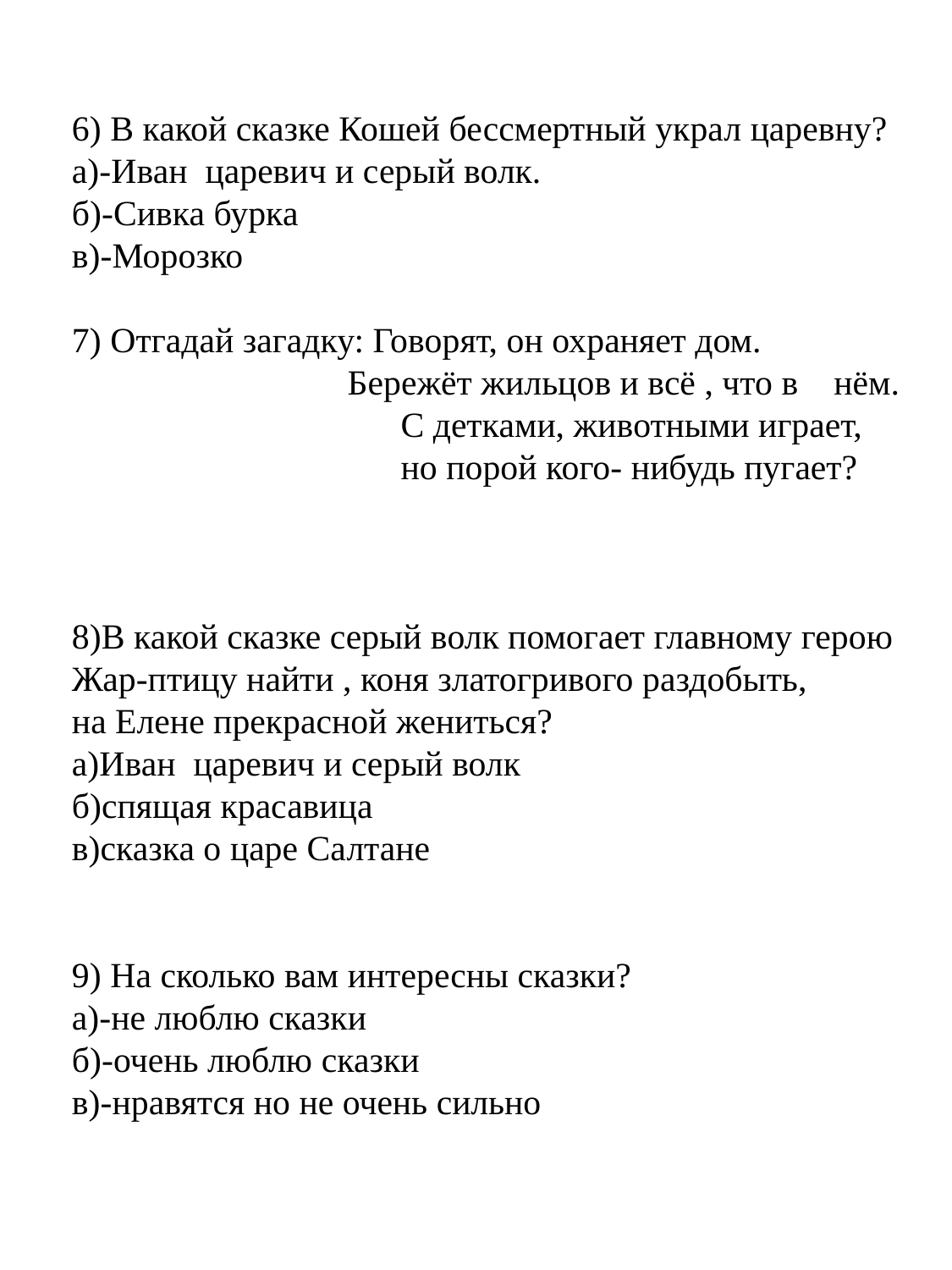

6) В какой сказке Кошей бессмертный украл царевну?
а)-Иван  царевич и серый волк.
б)-Сивка бурка
в)-Морозко

7) Отгадай загадку: Говорят, он охраняет дом.
                               Бережёт жильцов и всё , что в    нём.
                                     С детками, животными играет,
                                     но порой кого- нибудь пугает?

8)В какой сказке серый волк помогает главному герою
Жар-птицу найти , коня златогривого раздобыть,
на Елене прекрасной жениться?
а)Иван  царевич и серый волк
б)спящая красавица
в)сказка о царе Салтане

9) На сколько вам интересны сказки?
а)-не люблю сказки
б)-очень люблю сказки
в)-нравятся но не очень сильно